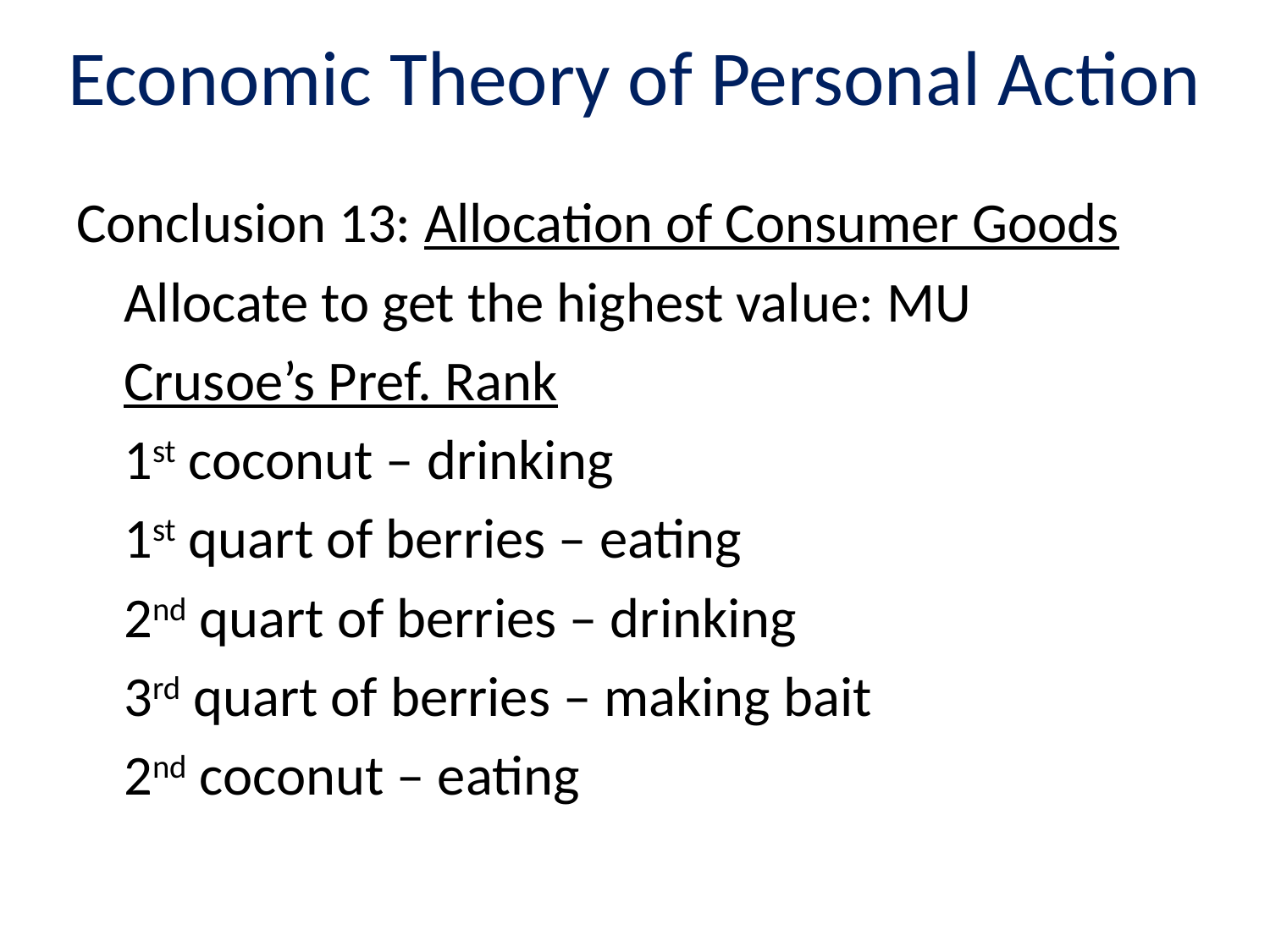

# Economic Theory of Personal Action
Conclusion 13: Allocation of Consumer Goods
	Allocate to get the highest value: MU
	Crusoe’s Pref. Rank
	1st coconut – drinking
	1st quart of berries – eating
	2nd quart of berries – drinking
	3rd quart of berries – making bait
	2nd coconut – eating